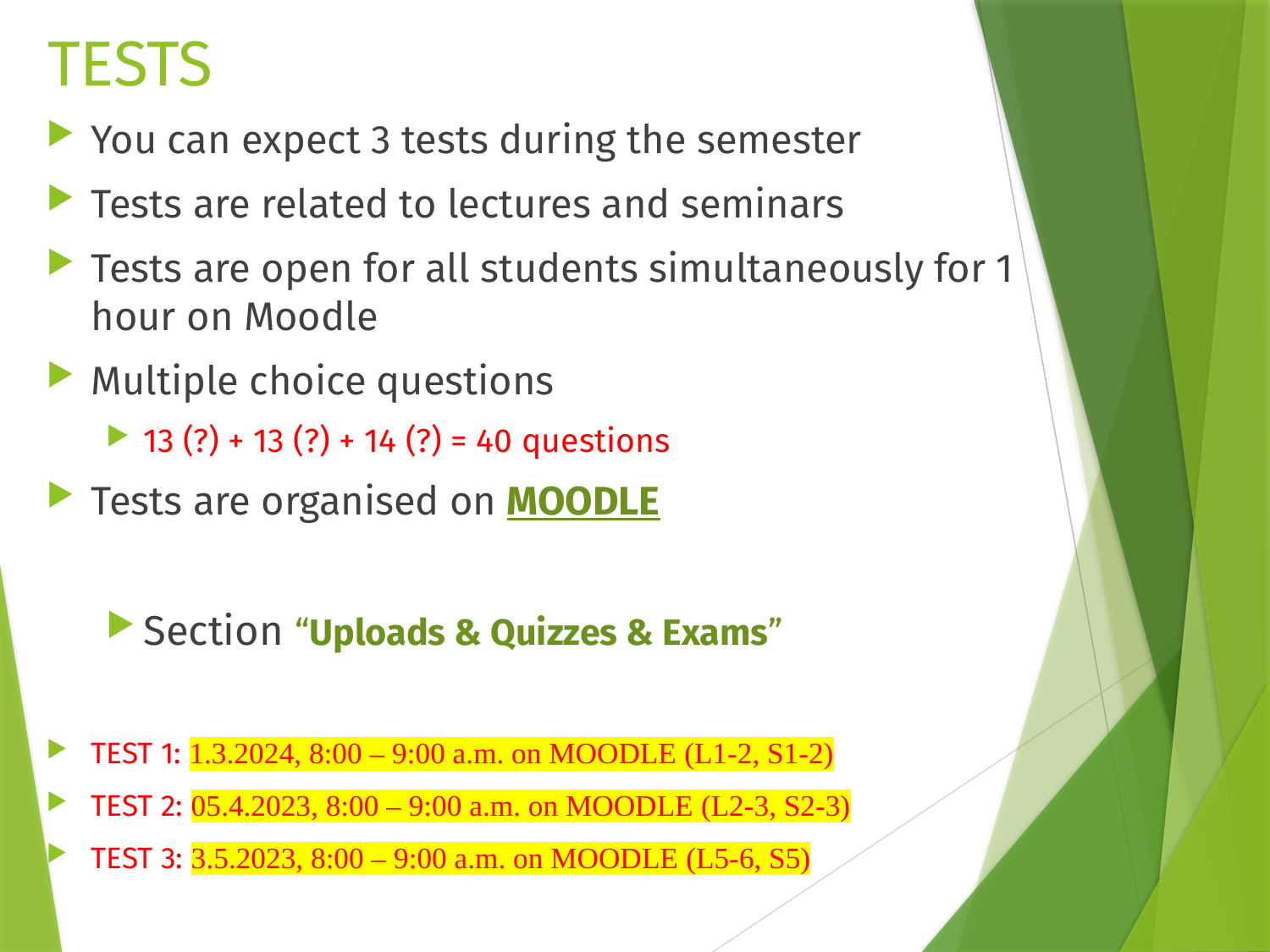

# TESTS
You can expect 3 tests during the semester
Tests are related to lectures and seminars
Tests are open for all students simultaneously for 1 hour on Moodle
Multiple choice questions
13 (?) + 13 (?) + 14 (?) = 40 questions
Tests are organised on MOODLE

Section “Uploads & Quizzes & Exams”

TEST 1: 1.3.2024, 8:00 – 9:00 a.m. on MOODLE (L1-2, S1-2)
TEST 2: 05.4.2023, 8:00 – 9:00 a.m. on MOODLE (L2-3, S2-3)
TEST 3: 3.5.2023, 8:00 – 9:00 a.m. on MOODLE (L5-6, S5)